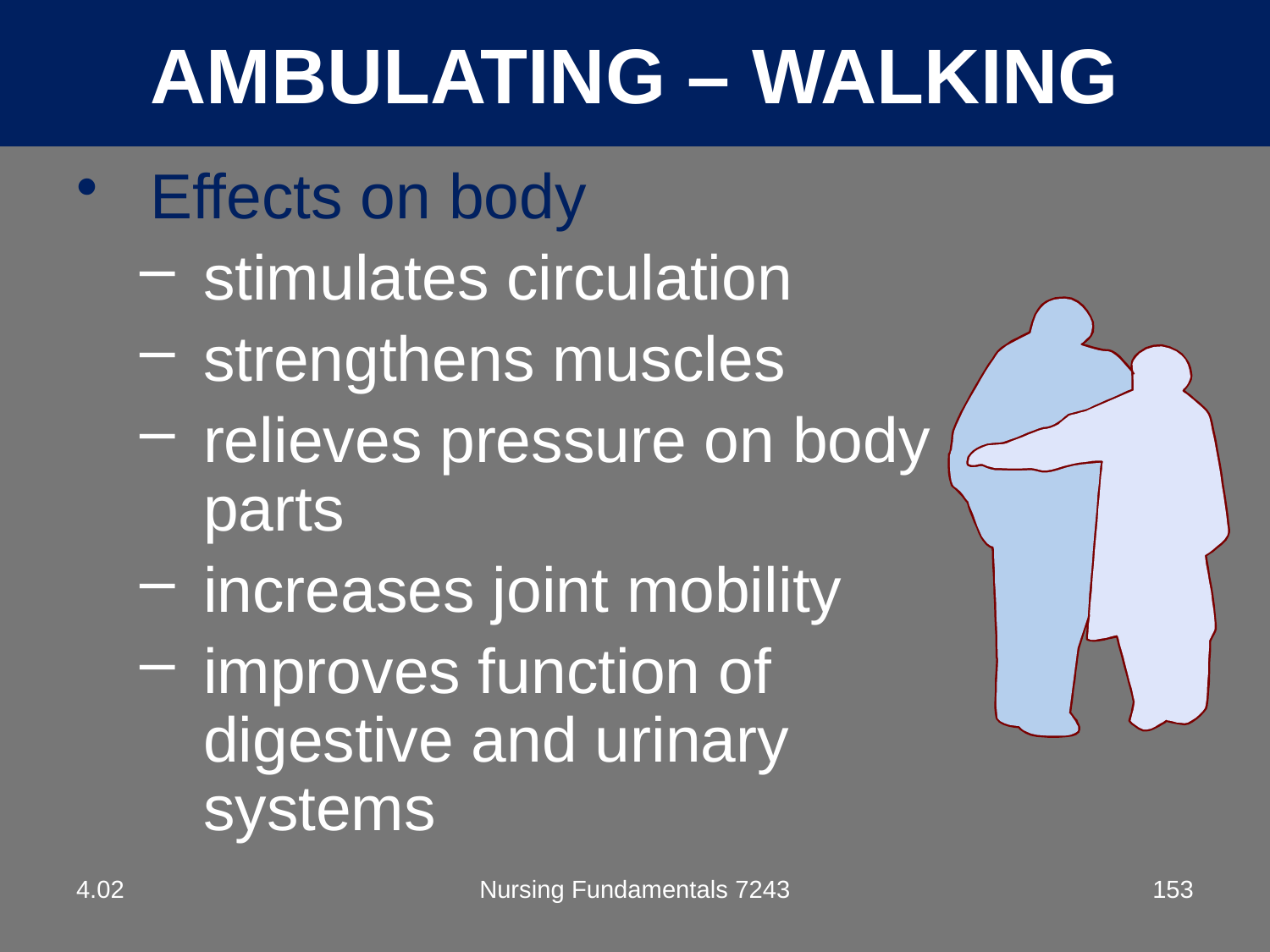

AMBULATING – WALKING
Effects on body
stimulates circulation
strengthens muscles
relieves pressure on body parts
increases joint mobility
improves function of digestive and urinary systems

4.02
Nursing Fundamentals 7243
153